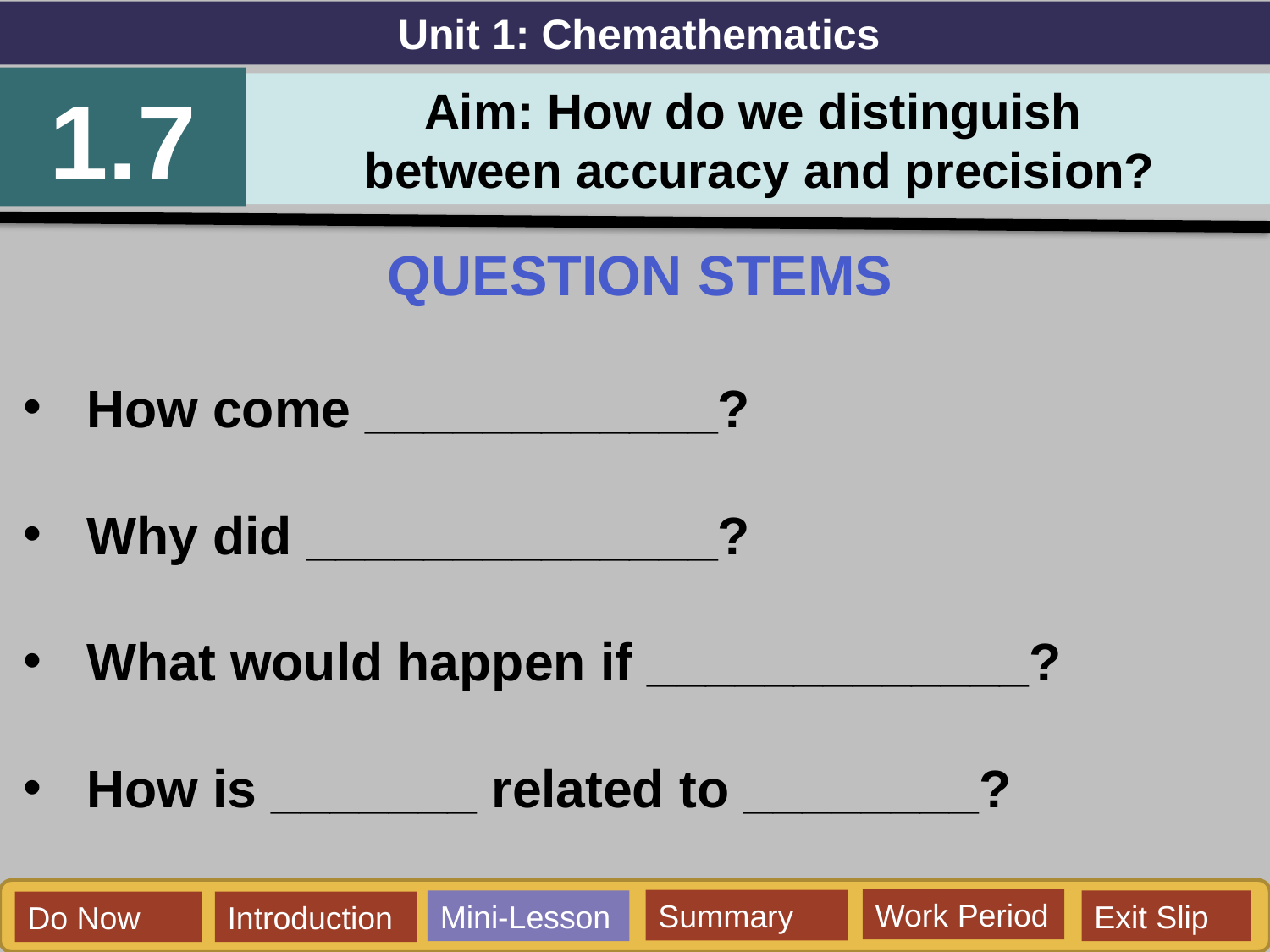

Unit 1: Chemathematics
1.7
Aim: How do we distinguish
between accuracy and precision?

QUESTION STEMS

How come ____________?

Why did ______________?

What would happen if _____________?

How is _______ related to ________?

Work Period
Summary
Mini-Lesson
Exit Slip
Do Now
Introduction